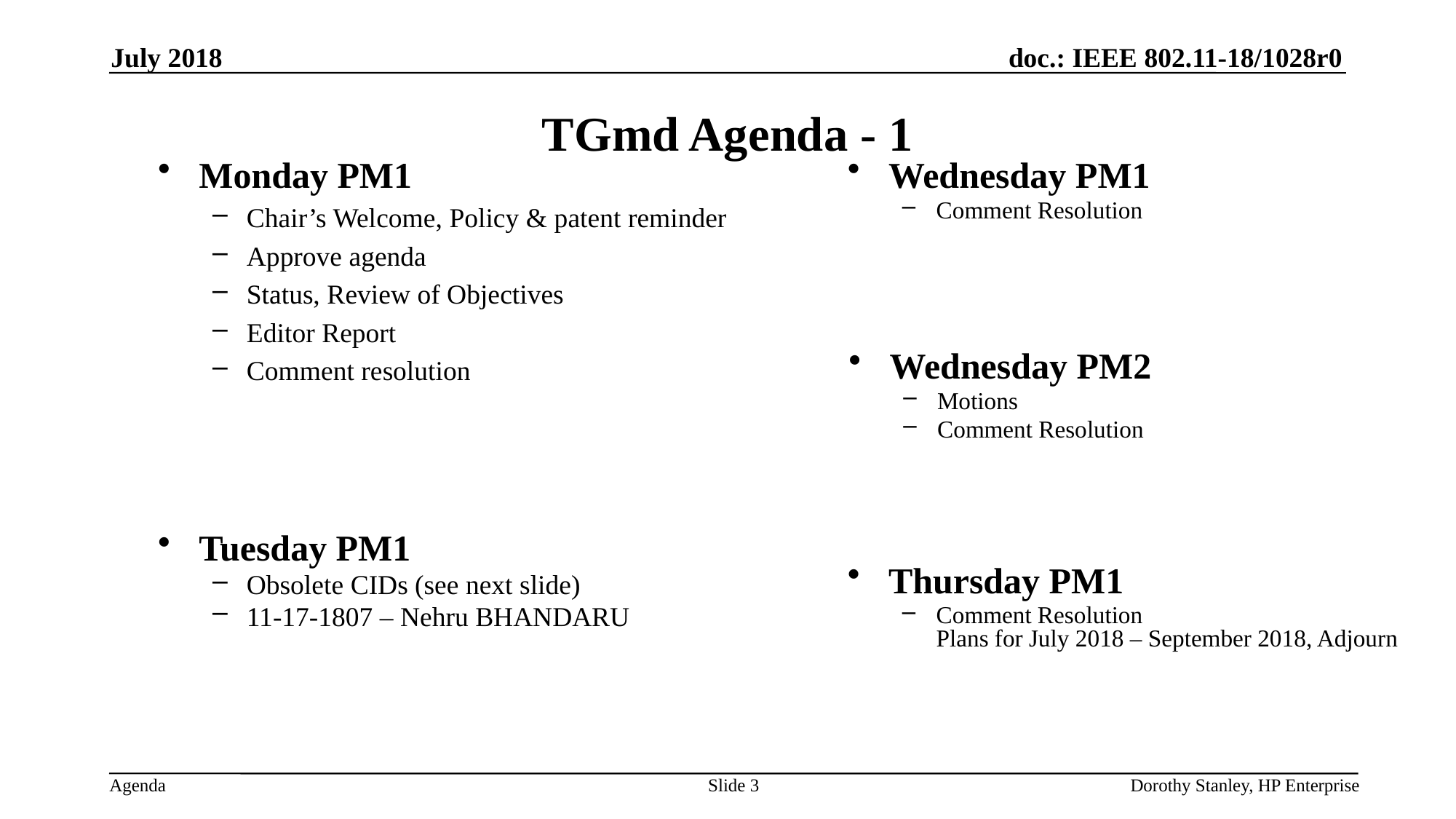

July 2018
# TGmd Agenda - 1
Monday PM1
Chair’s Welcome, Policy & patent reminder
Approve agenda
Status, Review of Objectives
Editor Report
Comment resolution

Wednesday PM1
Comment Resolution

Wednesday PM2
Motions
Comment Resolution
Tuesday PM1
Obsolete CIDs (see next slide)
11-17-1807 – Nehru BHANDARU

Thursday PM1
Comment Resolution
Plans for July 2018 – September 2018, Adjourn
Slide 3
Dorothy Stanley, HP Enterprise